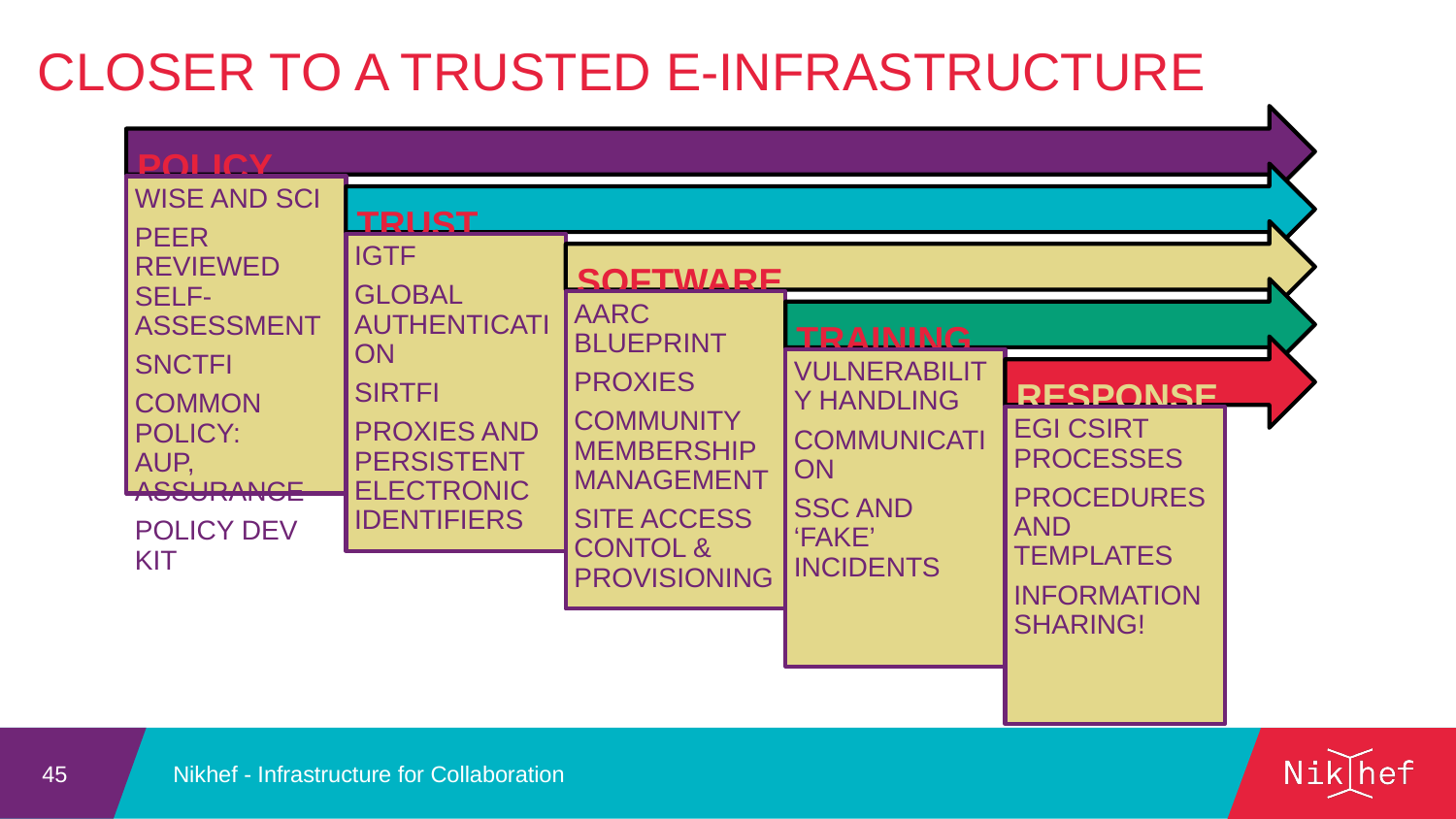

Closer to a trusted e-Infrastructure
Policy
WISE and SCI
Peer reviewed self-assessment
Snctfi
Common policy:
AUP, Assurance
Policy Dev Kit
Trust
IGTF
Global authentication
Sirtfi
Proxies and persistent electronic identifiers
Software
AARC Blueprint
Proxies
Community membership management
Site Access Contol & provisioning
Training
Vulnerability handling
Communication
SSC and
‘fake’ incidents
Response
EGI CSIRT processes
Procedures and templates
information sharing!
Nikhef - Infrastructure for Collaboration
45